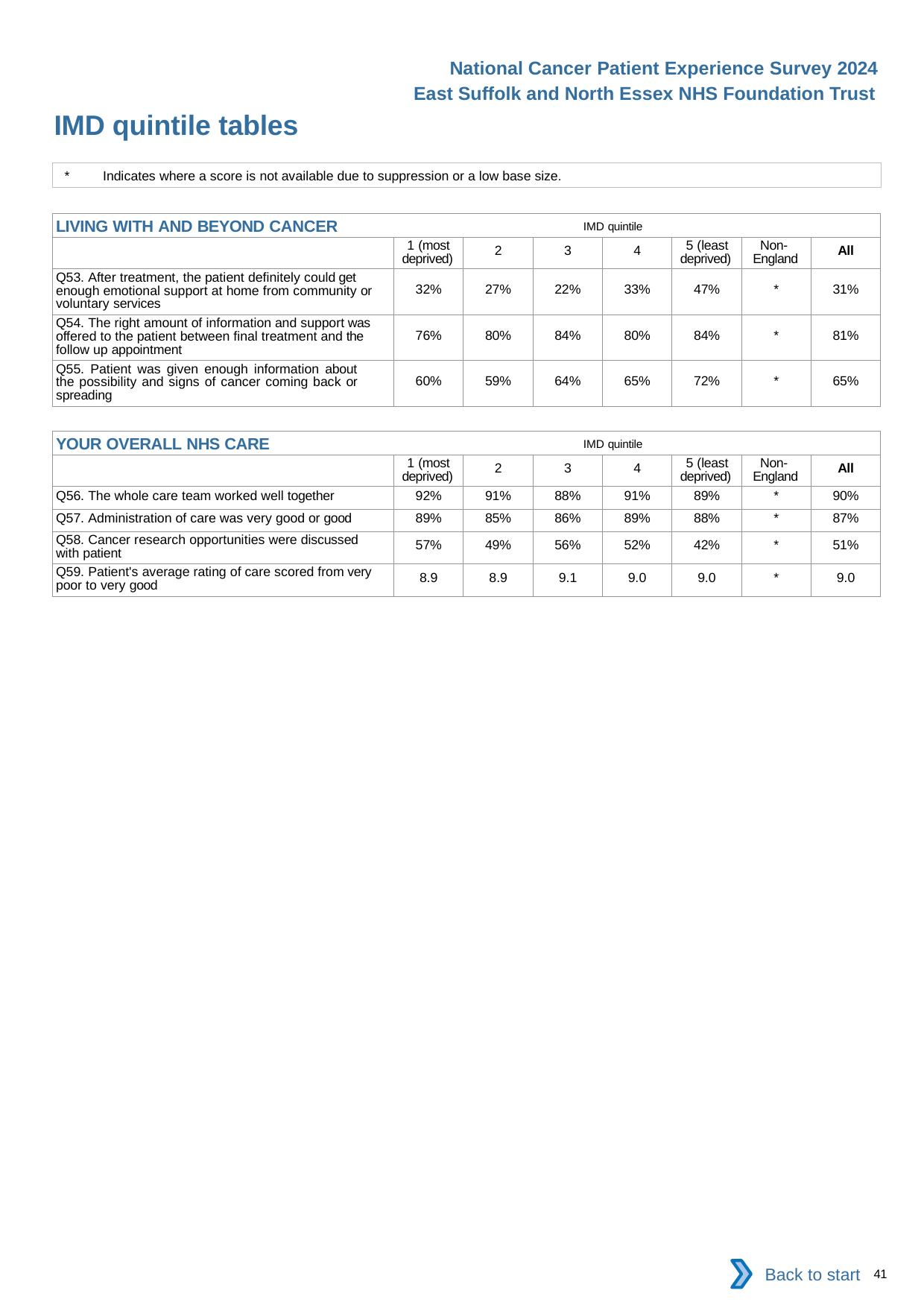

National Cancer Patient Experience Survey 2024
East Suffolk and North Essex NHS Foundation Trust
IMD quintile tables
*	Indicates where a score is not available due to suppression or a low base size.
| LIVING WITH AND BEYOND CANCER IMD quintile |  |  |  |  |  |  |  |
| --- | --- | --- | --- | --- | --- | --- | --- |
|  | 1 (most deprived) | 2 | 3 | 4 | 5 (least deprived) | Non- England | All |
| Q53. After treatment, the patient definitely could get enough emotional support at home from community or voluntary services | 32% | 27% | 22% | 33% | 47% | \* | 31% |
| Q54. The right amount of information and support was offered to the patient between final treatment and the follow up appointment | 76% | 80% | 84% | 80% | 84% | \* | 81% |
| Q55. Patient was given enough information about the possibility and signs of cancer coming back or spreading | 60% | 59% | 64% | 65% | 72% | \* | 65% |
| YOUR OVERALL NHS CARE IMD quintile |  |  |  |  |  |  |  |
| --- | --- | --- | --- | --- | --- | --- | --- |
|  | 1 (most deprived) | 2 | 3 | 4 | 5 (least deprived) | Non- England | All |
| Q56. The whole care team worked well together | 92% | 91% | 88% | 91% | 89% | \* | 90% |
| Q57. Administration of care was very good or good | 89% | 85% | 86% | 89% | 88% | \* | 87% |
| Q58. Cancer research opportunities were discussed with patient | 57% | 49% | 56% | 52% | 42% | \* | 51% |
| Q59. Patient's average rating of care scored from very poor to very good | 8.9 | 8.9 | 9.1 | 9.0 | 9.0 | \* | 9.0 |
Back to start

41